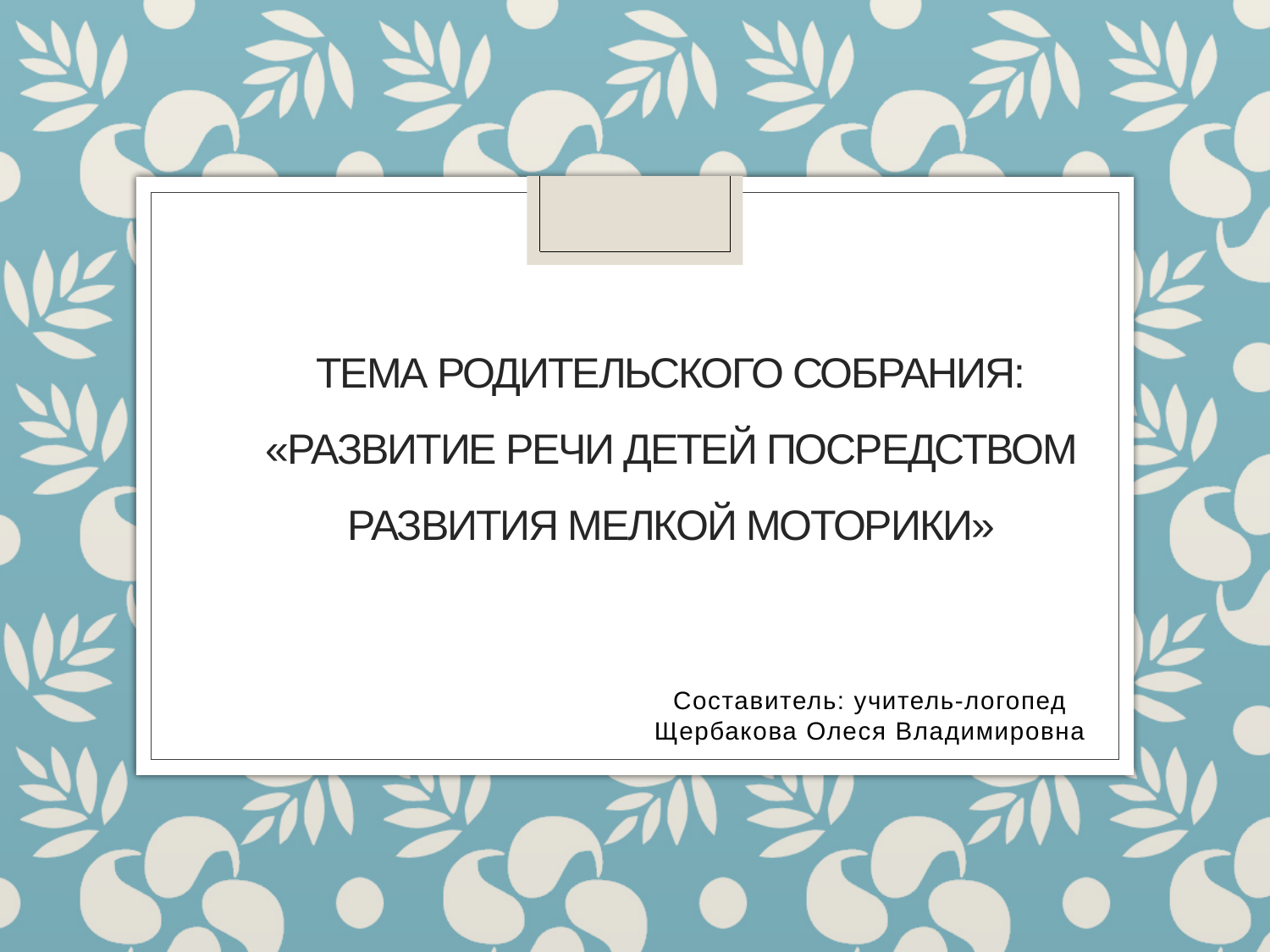

# Тема родительского собрания: «Развитие речи детей посредством развития мелкой моторики»
Составитель: учитель-логопед
Щербакова Олеся Владимировна